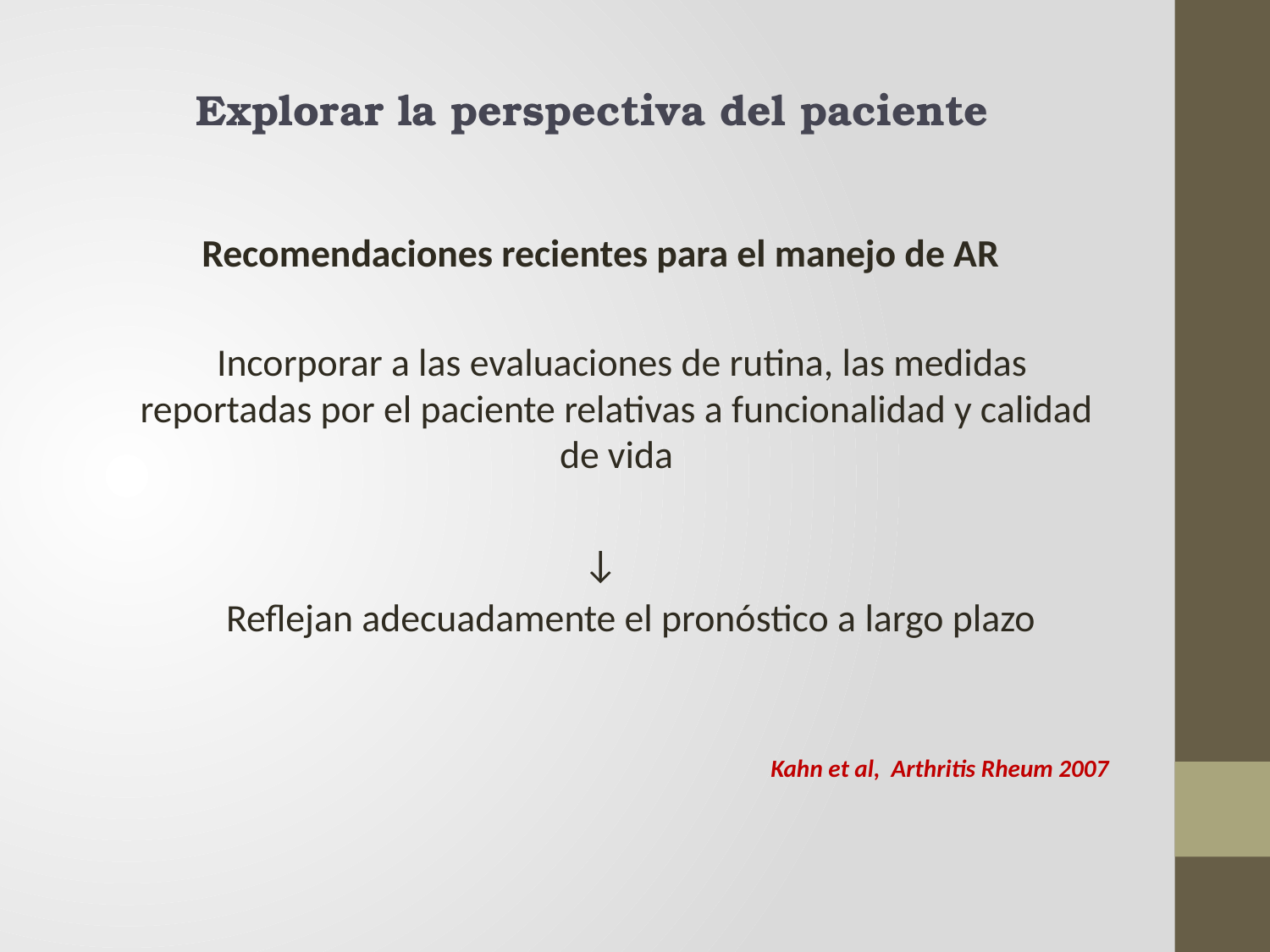

# Explorar la perspectiva del paciente
Recomendaciones recientes para el manejo de AR

     Incorporar a las evaluaciones de rutina, las medidas reportadas por el paciente relativas a funcionalidad y calidad de vida

↓
       Reflejan adecuadamente el pronóstico a largo plazo

Kahn et al,  Arthritis Rheum 2007